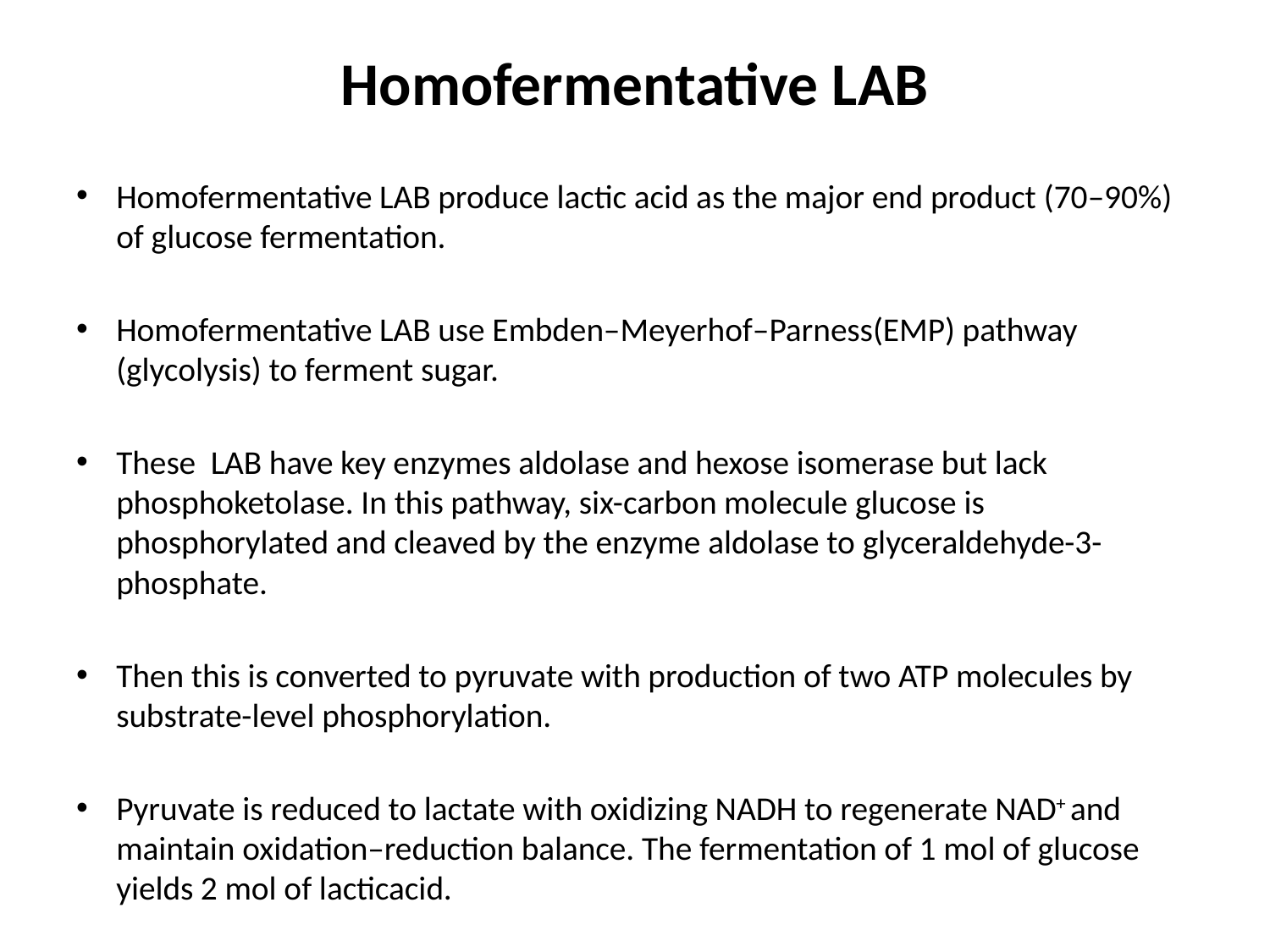

# Homofermentative LAB
Homofermentative LAB produce lactic acid as the major end product (70–90%) of glucose fermentation.

Homofermentative LAB use Embden–Meyerhof–Parness(EMP) pathway (glycolysis) to ferment sugar.

These  LAB have key enzymes aldolase and hexose isomerase but lack phosphoketolase. In this pathway, six-carbon molecule glucose is phosphorylated and cleaved by the enzyme aldolase to glyceraldehyde-3-phosphate.

Then this is converted to pyruvate with production of two ATP molecules by substrate-level phosphorylation.

Pyruvate is reduced to lactate with oxidizing NADH to regenerate NAD+ and maintain oxidation–reduction balance. The fermentation of 1 mol of glucose yields 2 mol of lacticacid.